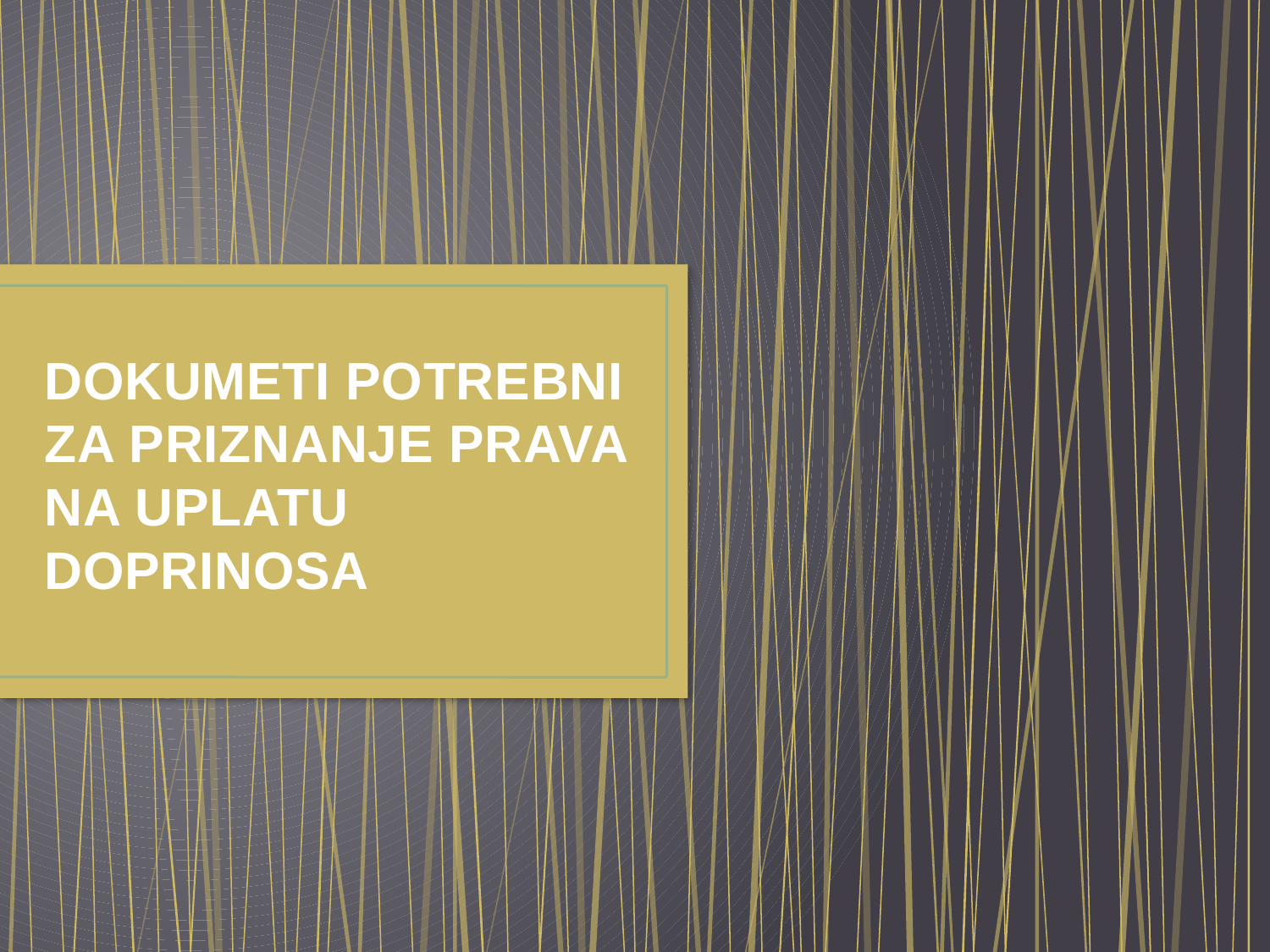

# DOKUMETI POTREBNI ZA PRIZNANJE PRAVA NA UPLATU DOPRINOSA